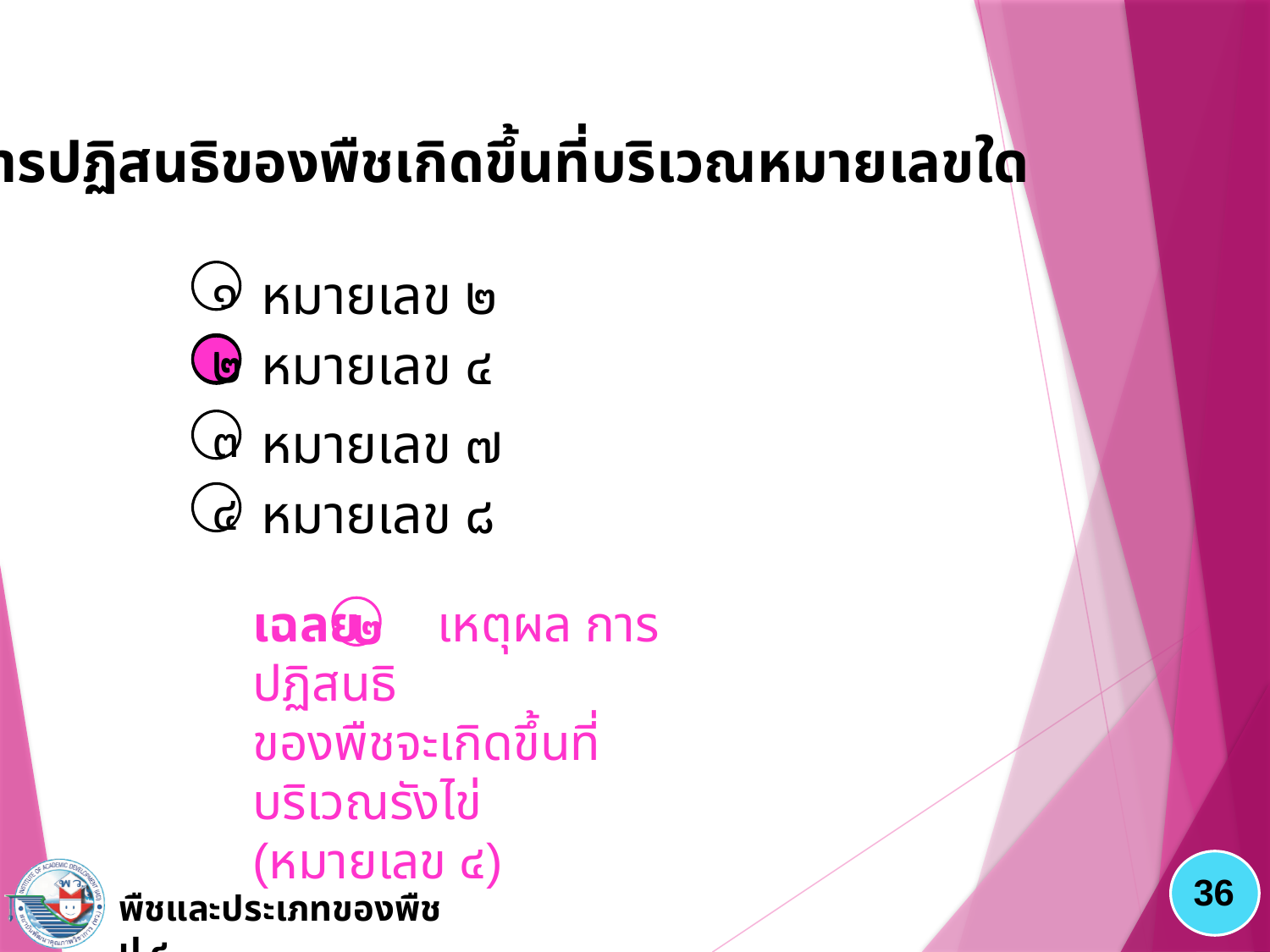

๖. การปฏิสนธิของพืชเกิดขึ้นที่บริเวณหมายเลขใด
หมายเลข ๒
๑
หมายเลข ๔
๒
หมายเลข ๗
๓
หมายเลข ๘
๔
๒
เฉลย      เหตุผล การปฏิสนธิ
ของพืชจะเกิดขึ้นที่บริเวณรังไข่
(หมายเลข ๔)
๒